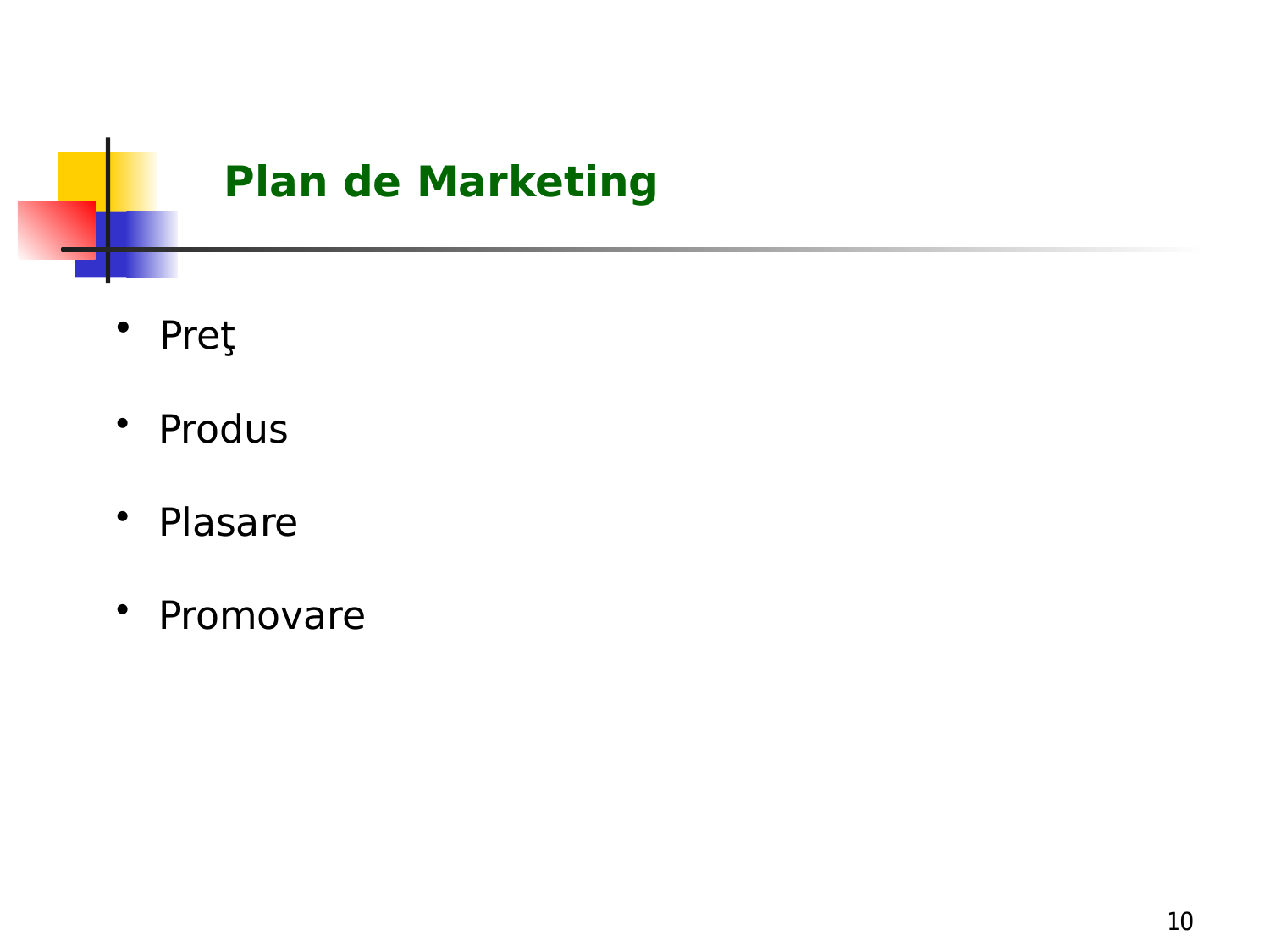

Plan de Marketing

 Preţ

 Produs

 Plasare

 Promovare
10